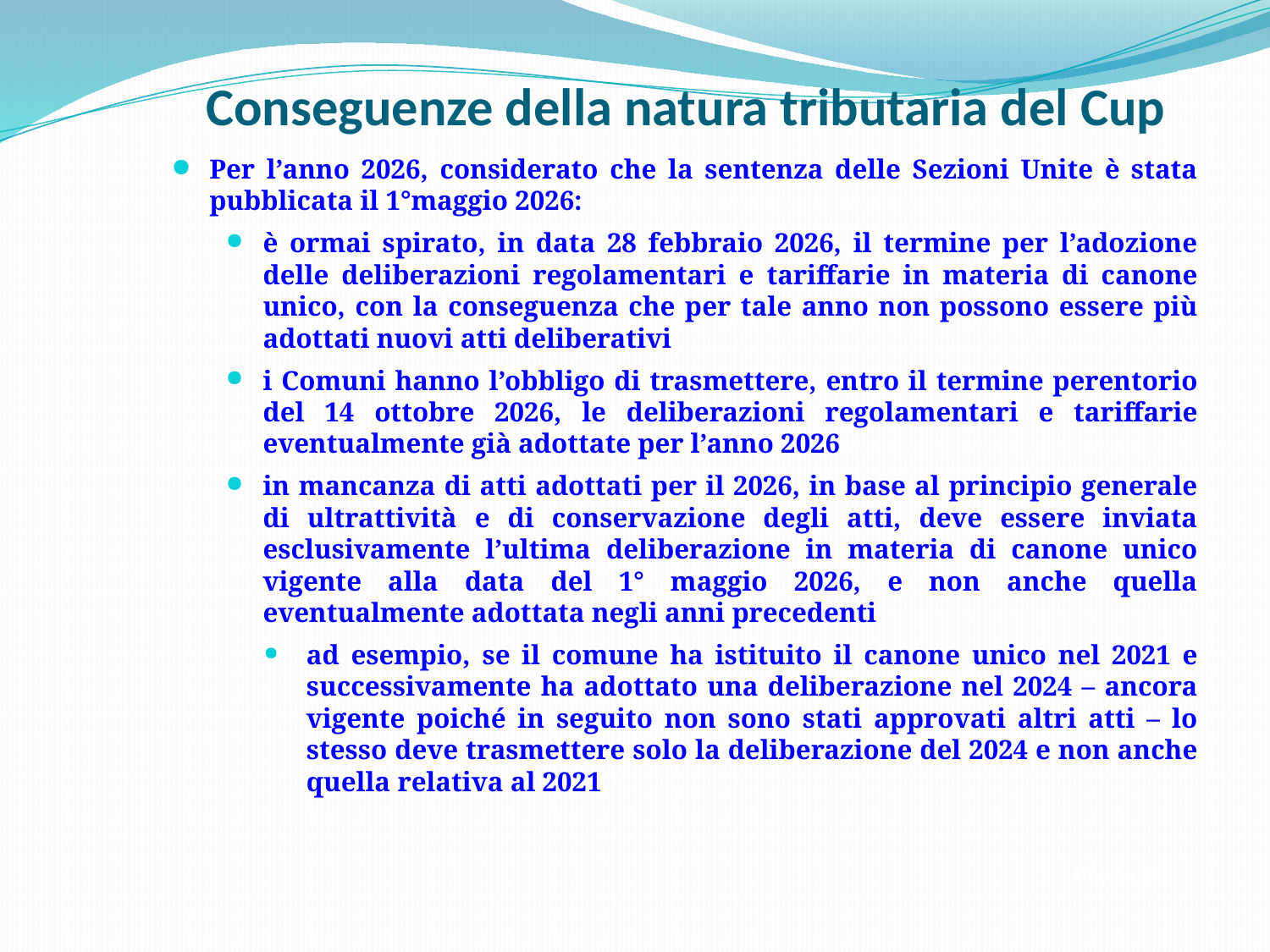

Conseguenze della natura tributaria del Cup
Per l’anno 2026, considerato che la sentenza delle Sezioni Unite è stata pubblicata il 1°maggio 2026:
è ormai spirato, in data 28 febbraio 2026, il termine per l’adozione delle deliberazioni regolamentari e tariffarie in materia di canone unico, con la conseguenza che per tale anno non possono essere più adottati nuovi atti deliberativi
i Comuni hanno l’obbligo di trasmettere, entro il termine perentorio del 14 ottobre 2026, le deliberazioni regolamentari e tariffarie eventualmente già adottate per l’anno 2026
in mancanza di atti adottati per il 2026, in base al principio generale di ultrattività e di conservazione degli atti, deve essere inviata esclusivamente l’ultima deliberazione in materia di canone unico vigente alla data del 1° maggio 2026, e non anche quella eventualmente adottata negli anni precedenti
ad esempio, se il comune ha istituito il canone unico nel 2021 e successivamente ha adottato una deliberazione nel 2024 – ancora vigente poiché in seguito non sono stati approvati altri atti – lo stesso deve trasmettere solo la deliberazione del 2024 e non anche quella relativa al 2021

Pagina 19